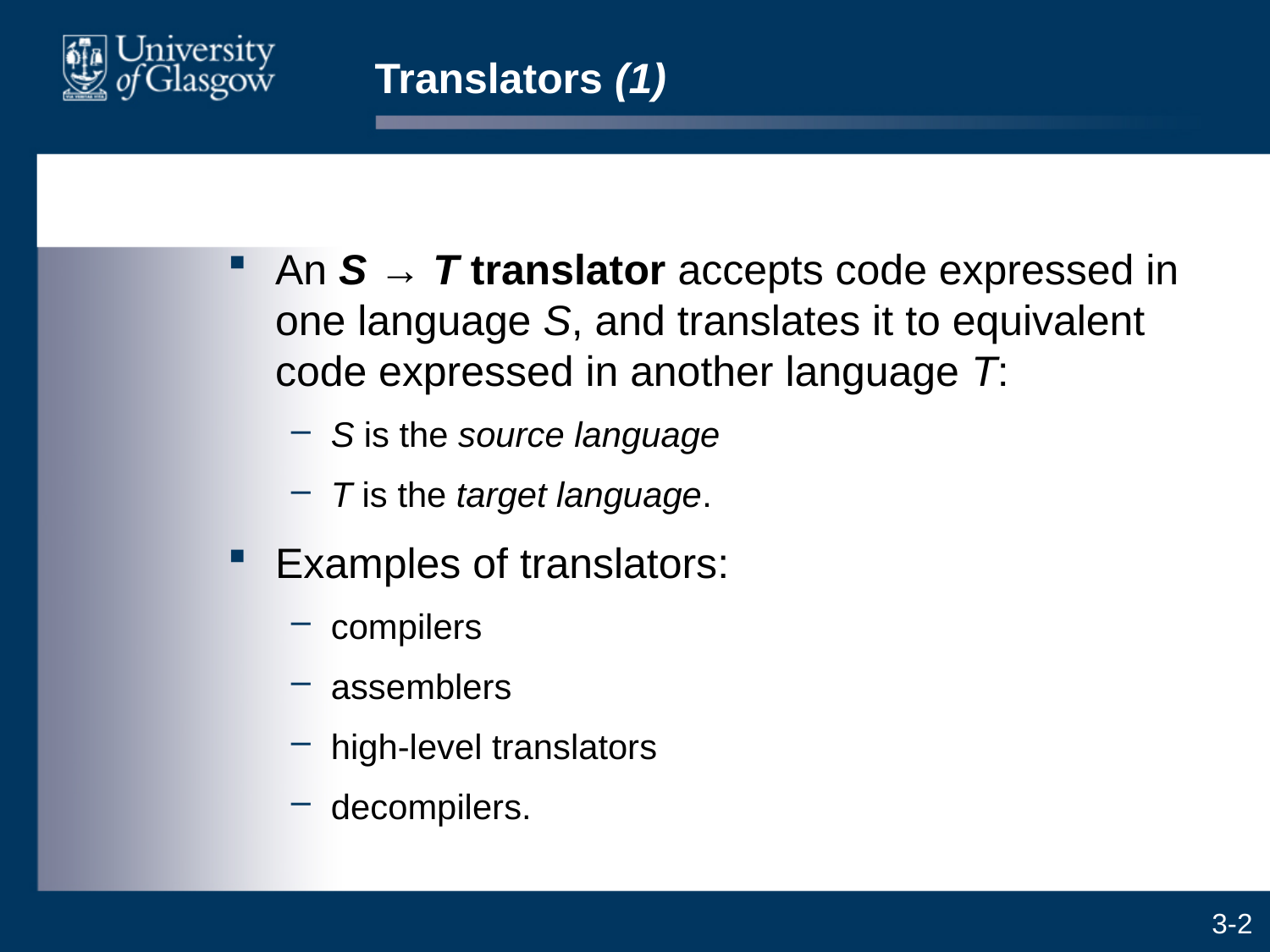

# Translators (1)
An S → T translator accepts code expressed in one language S, and translates it to equivalent code expressed in another language T:
S is the source language
T is the target language.
Examples of translators:
compilers
assemblers
high-level translators
decompilers.